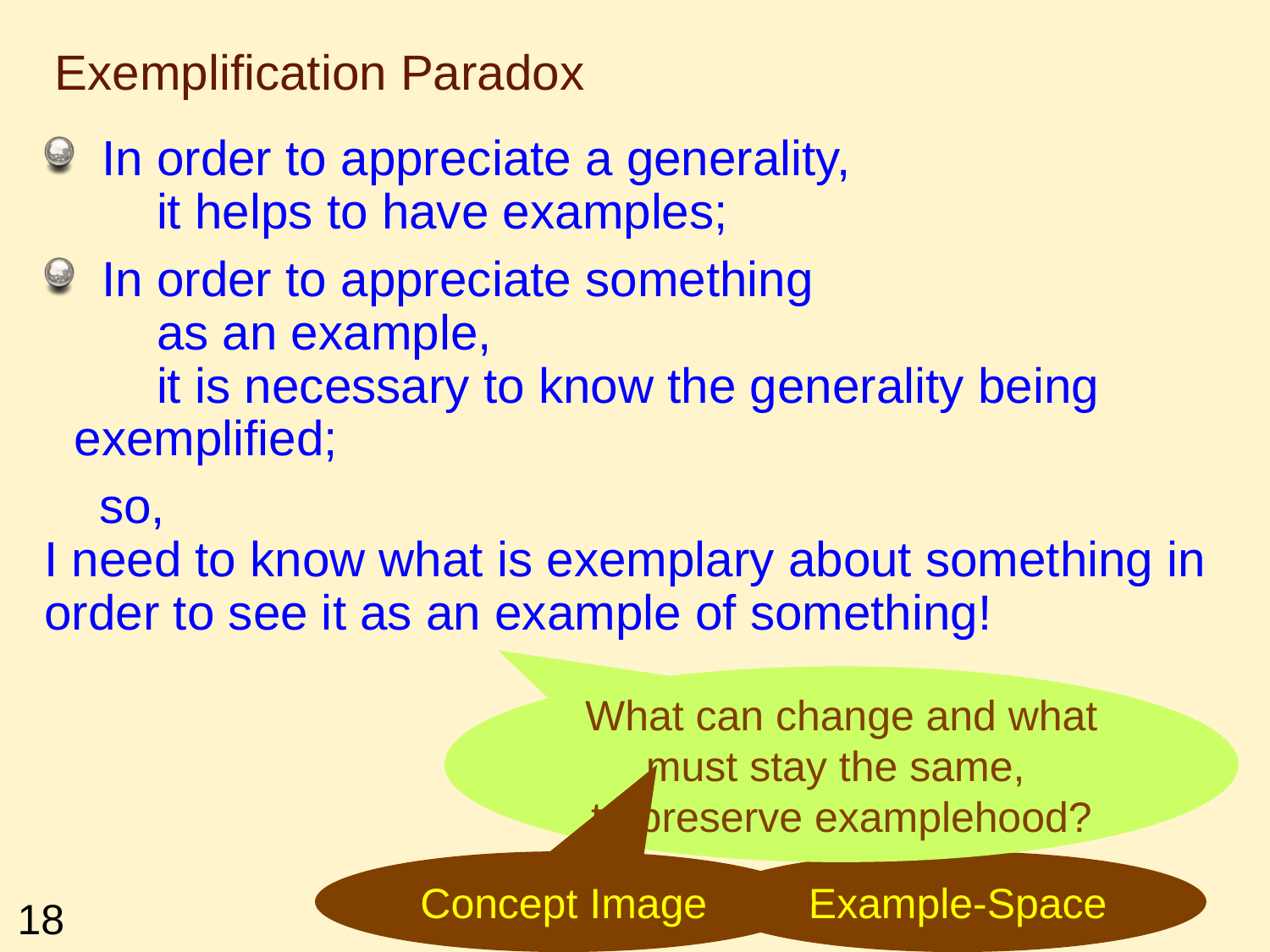

# Exemplification Paradox
  In order to appreciate a generality,
      it helps to have examples;
  In order to appreciate something
      as an example,
      it is necessary to know the generality being     	exemplified;
    so,
I need to know what is exemplary about something in order to see it as an example of something!
What can change and what must stay the same,
to preserve examplehood?
Concept Image
Example-Space